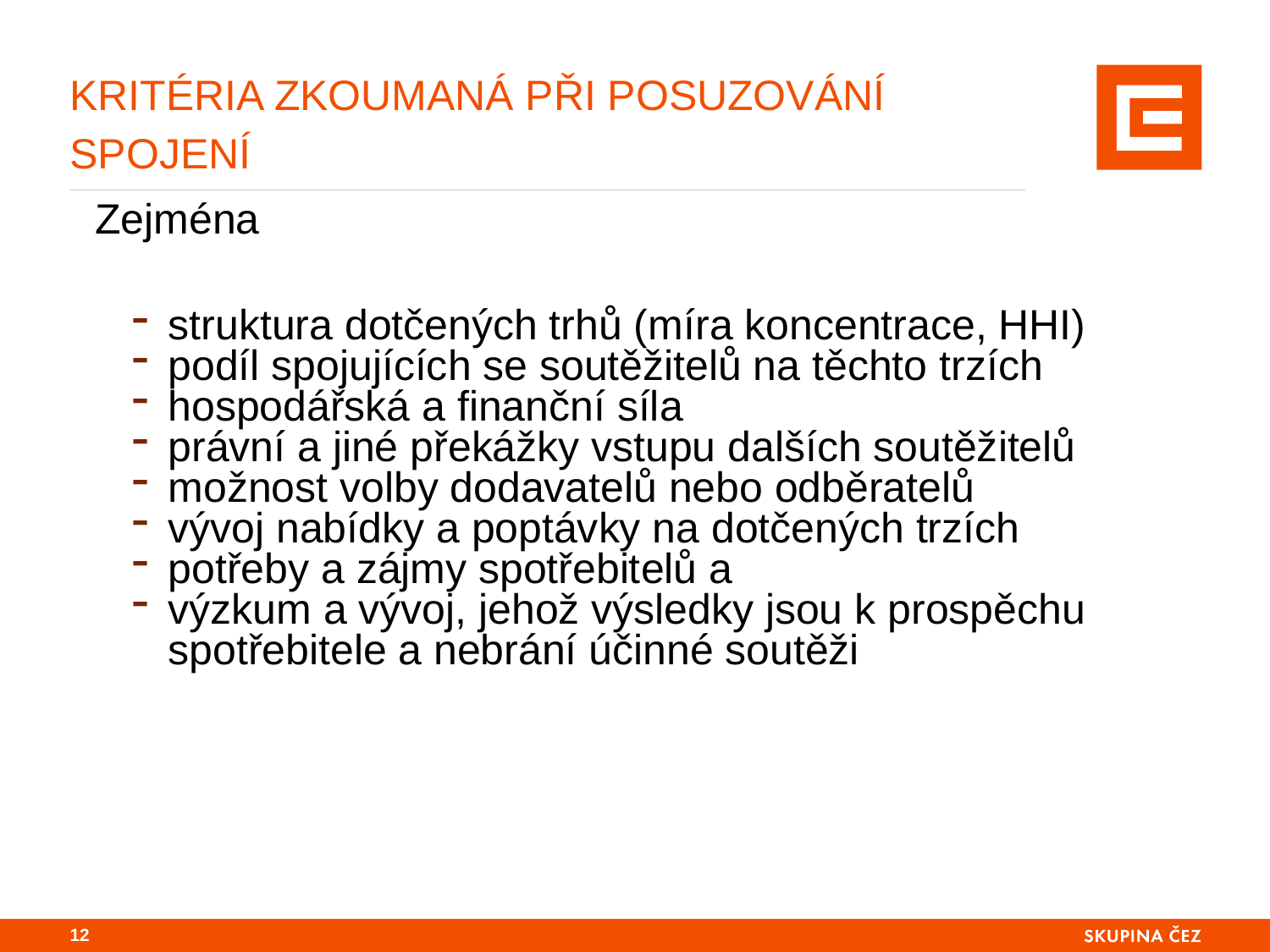

# Kritéria zkoumaná při posuzování spojení
Zejména

struktura dotčených trhů (míra koncentrace, HHI)
podíl spojujících se soutěžitelů na těchto trzích
hospodářská a finanční síla
právní a jiné překážky vstupu dalších soutěžitelů
možnost volby dodavatelů nebo odběratelů
vývoj nabídky a poptávky na dotčených trzích
potřeby a zájmy spotřebitelů a
výzkum a vývoj, jehož výsledky jsou k prospěchu spotřebitele a nebrání účinné soutěži
12